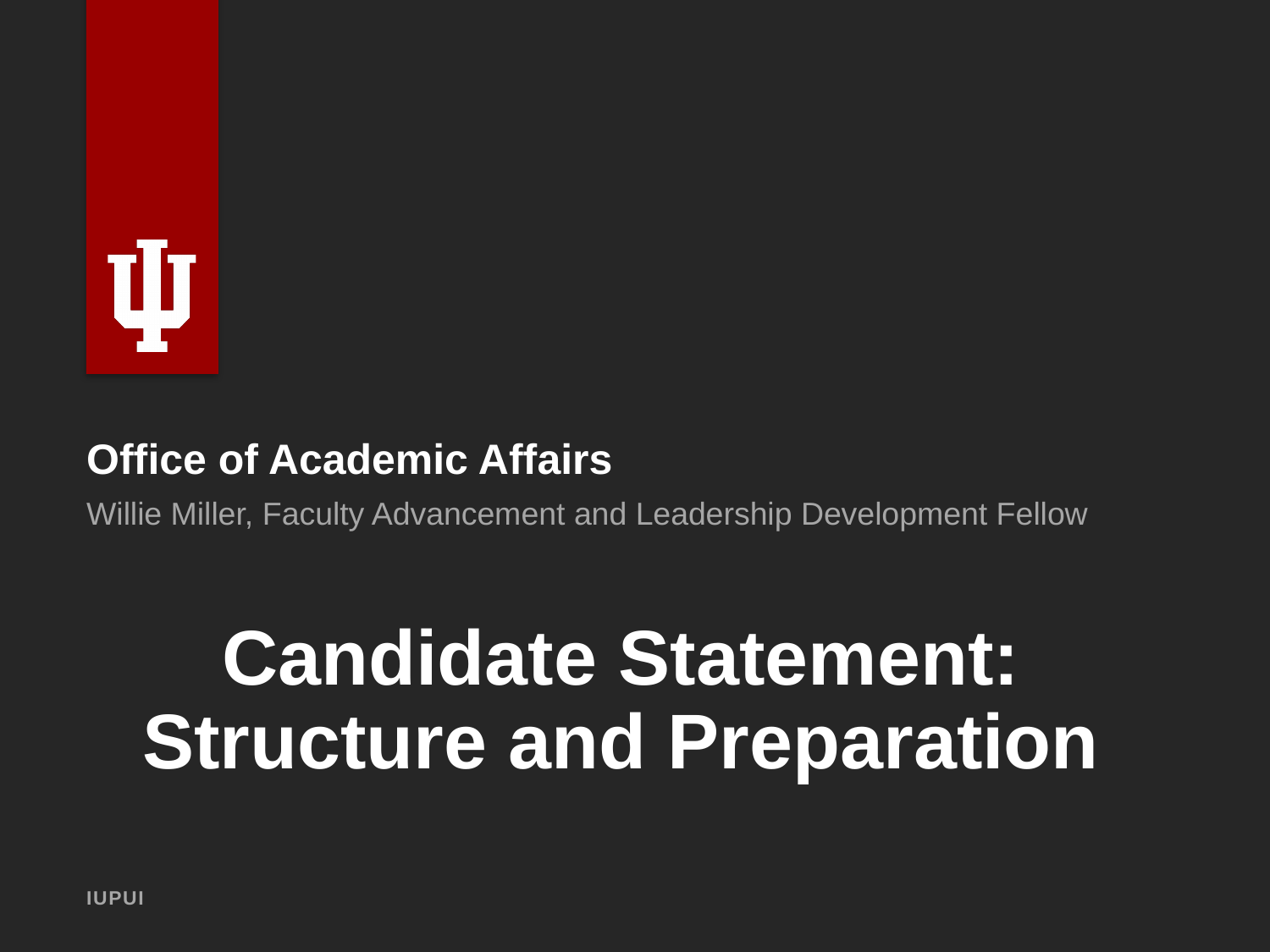

Office of Academic Affairs
Willie Miller, Faculty Advancement and Leadership Development Fellow

# Candidate Statement: Structure and Preparation
IUPUI